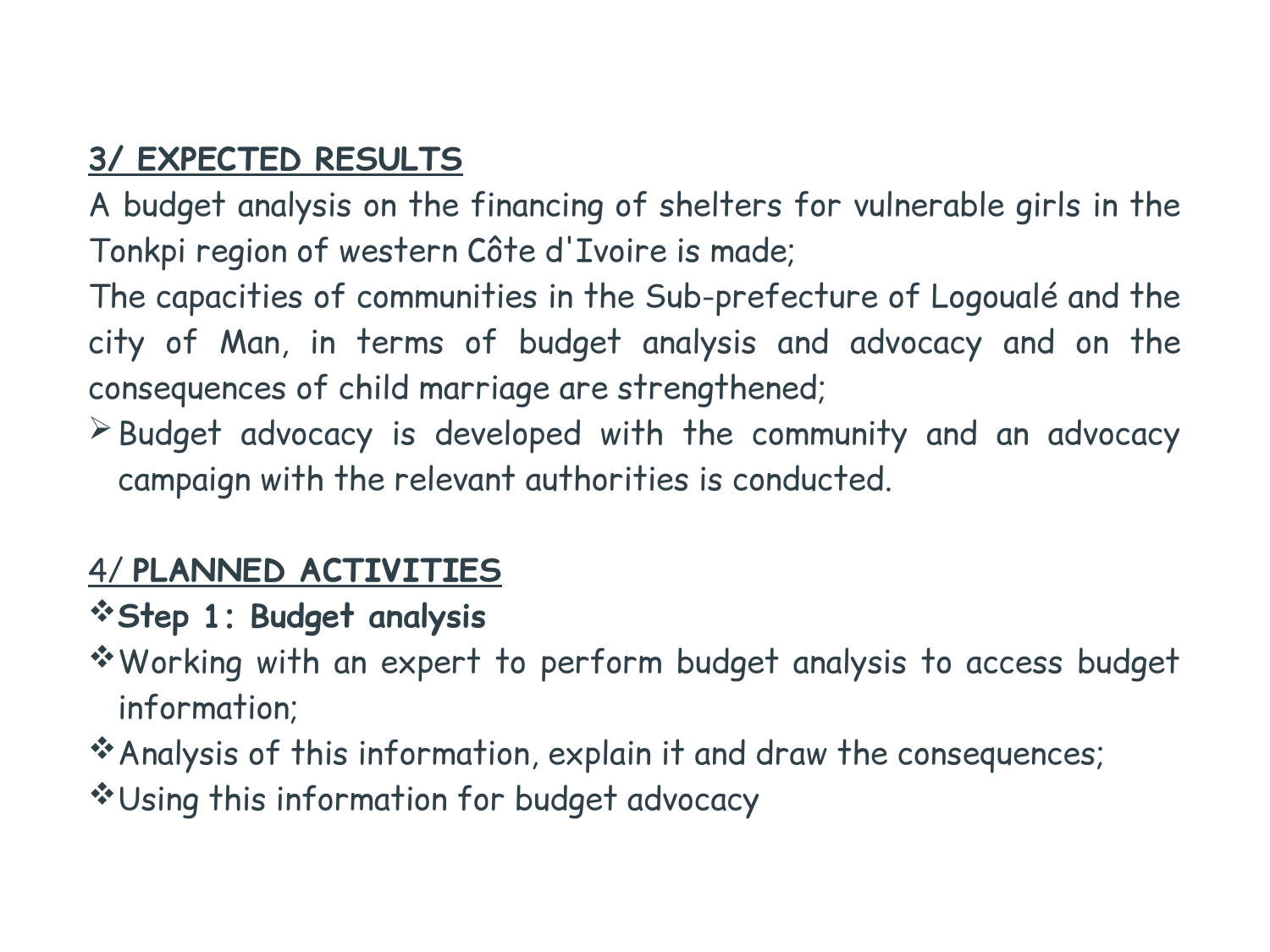

3/ EXPECTED RESULTS
A budget analysis on the financing of shelters for vulnerable girls in the Tonkpi region of western Côte d'Ivoire is made;
The capacities of communities in the Sub-prefecture of Logoualé and the city of Man, in terms of budget analysis and advocacy and on the consequences of child marriage are strengthened;
Budget advocacy is developed with the community and an advocacy campaign with the relevant authorities is conducted.

4/ PLANNED ACTIVITIES
Step 1: Budget analysis
Working with an expert to perform budget analysis to access budget information;
Analysis of this information, explain it and draw the consequences;
Using this information for budget advocacy